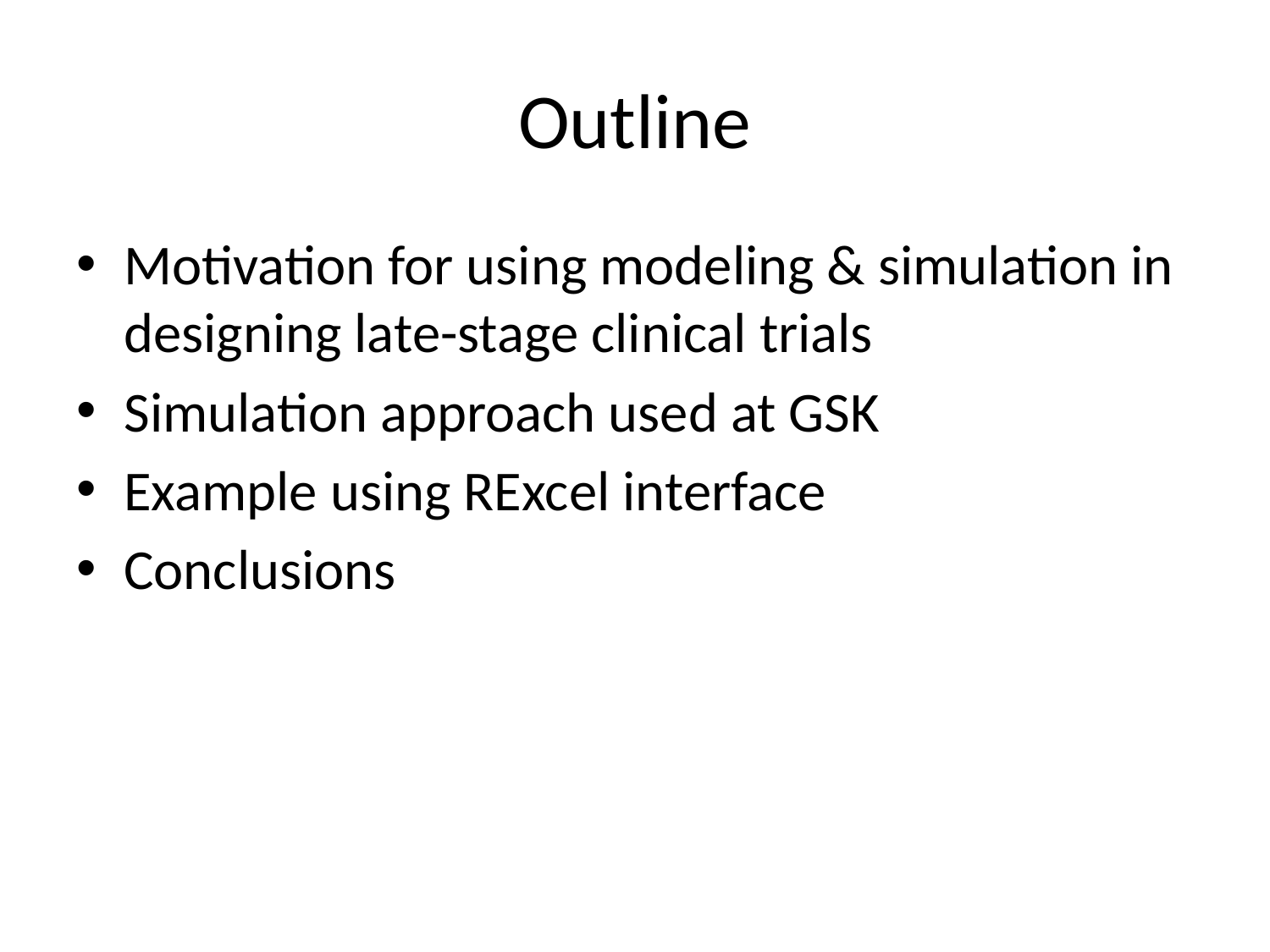

# Outline
Motivation for using modeling & simulation in designing late-stage clinical trials
Simulation approach used at GSK
Example using RExcel interface
Conclusions